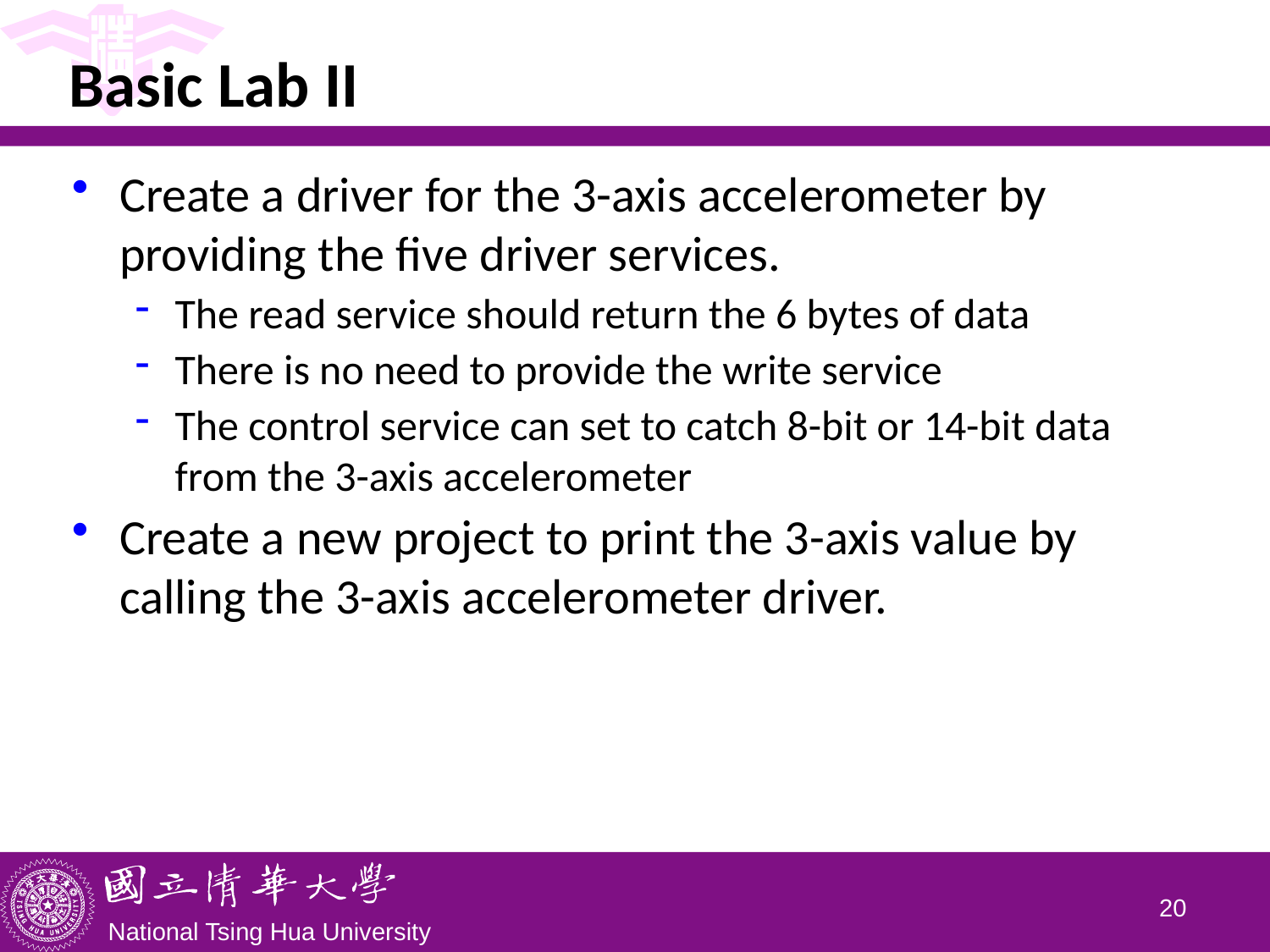

# Basic Lab II
Create a driver for the 3-axis accelerometer by providing the five driver services.
The read service should return the 6 bytes of data
There is no need to provide the write service
The control service can set to catch 8-bit or 14-bit data from the 3-axis accelerometer
Create a new project to print the 3-axis value by calling the 3-axis accelerometer driver.
20